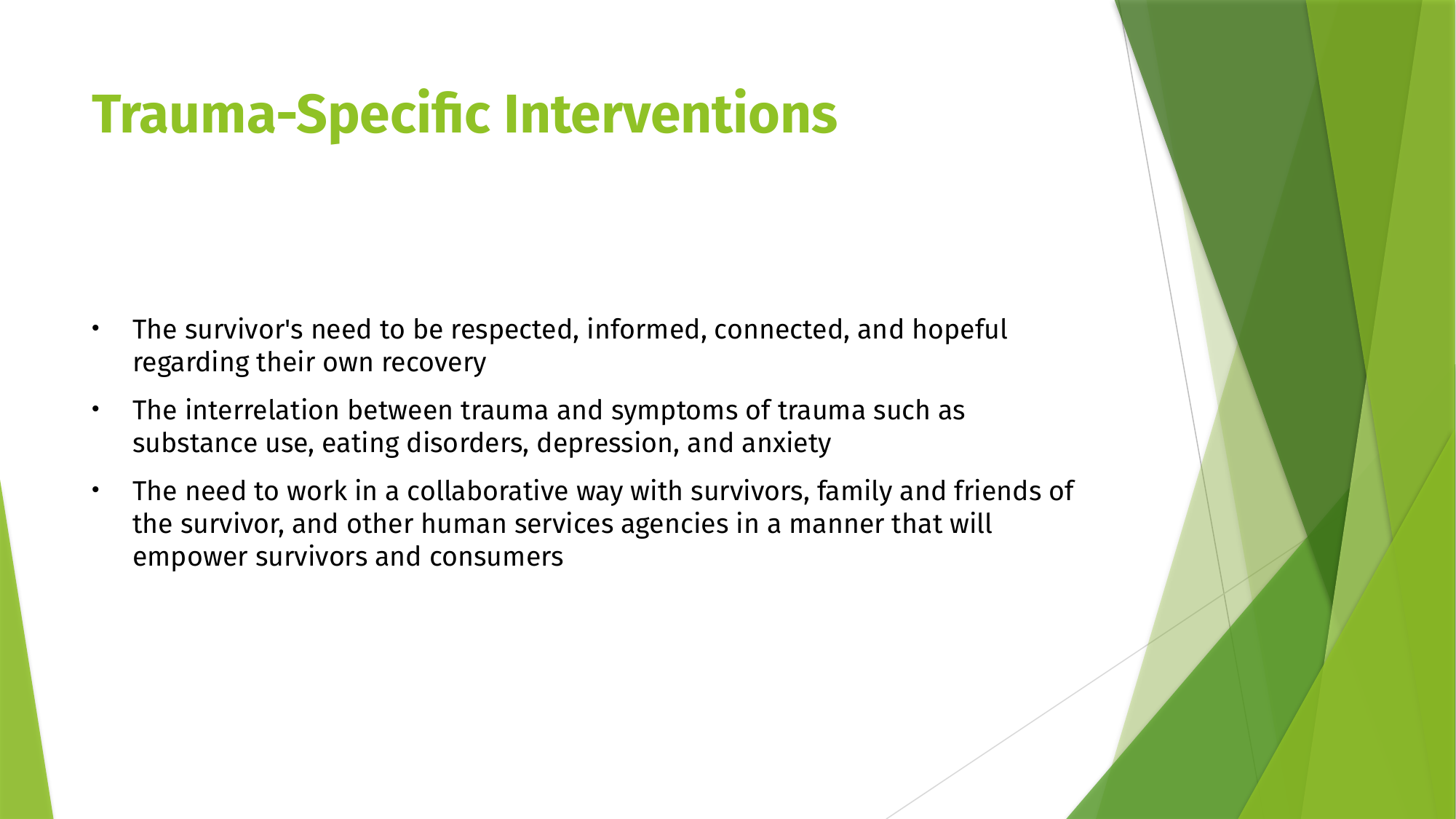

# Trauma-Specific Interventions

The survivor's need to be respected, informed, connected, and hopeful regarding their own recovery
The interrelation between trauma and symptoms of trauma such as substance use, eating disorders, depression, and anxiety
The need to work in a collaborative way with survivors, family and friends of the survivor, and other human services agencies in a manner that will empower survivors and consumers